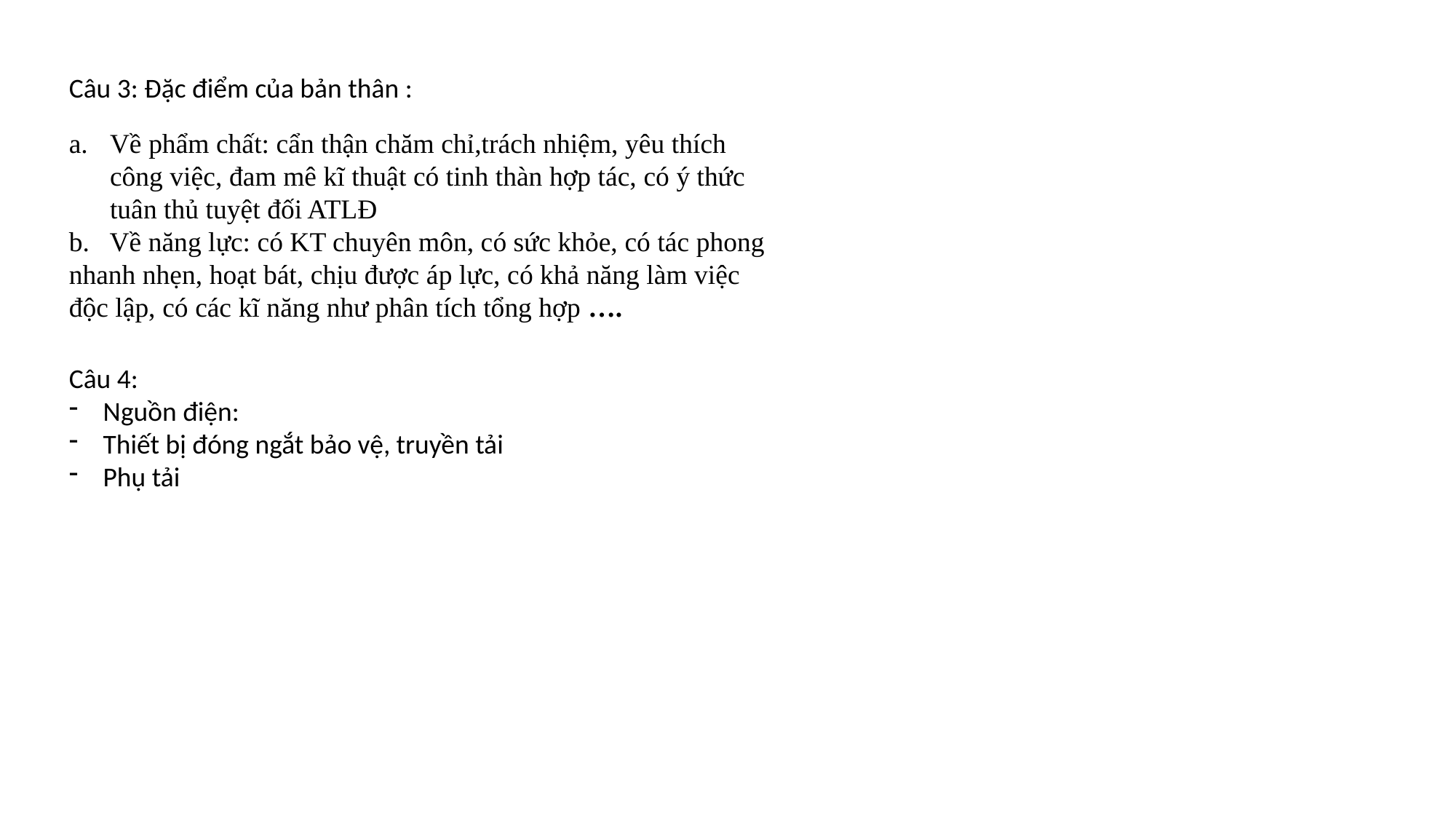

Câu 3: Đặc điểm của bản thân :
Về phẩm chất: cẩn thận chăm chỉ,trách nhiệm, yêu thích công việc, đam mê kĩ thuật có tinh thàn hợp tác, có ý thức tuân thủ tuyệt đối ATLĐ
b.   Về năng lực: có KT chuyên môn, có sức khỏe, có tác phong nhanh nhẹn, hoạt bát, chịu được áp lực, có khả năng làm việc độc lập, có các kĩ năng như phân tích tổng hợp ….
Câu 4:
Nguồn điện:
Thiết bị đóng ngắt bảo vệ, truyền tải
Phụ tải